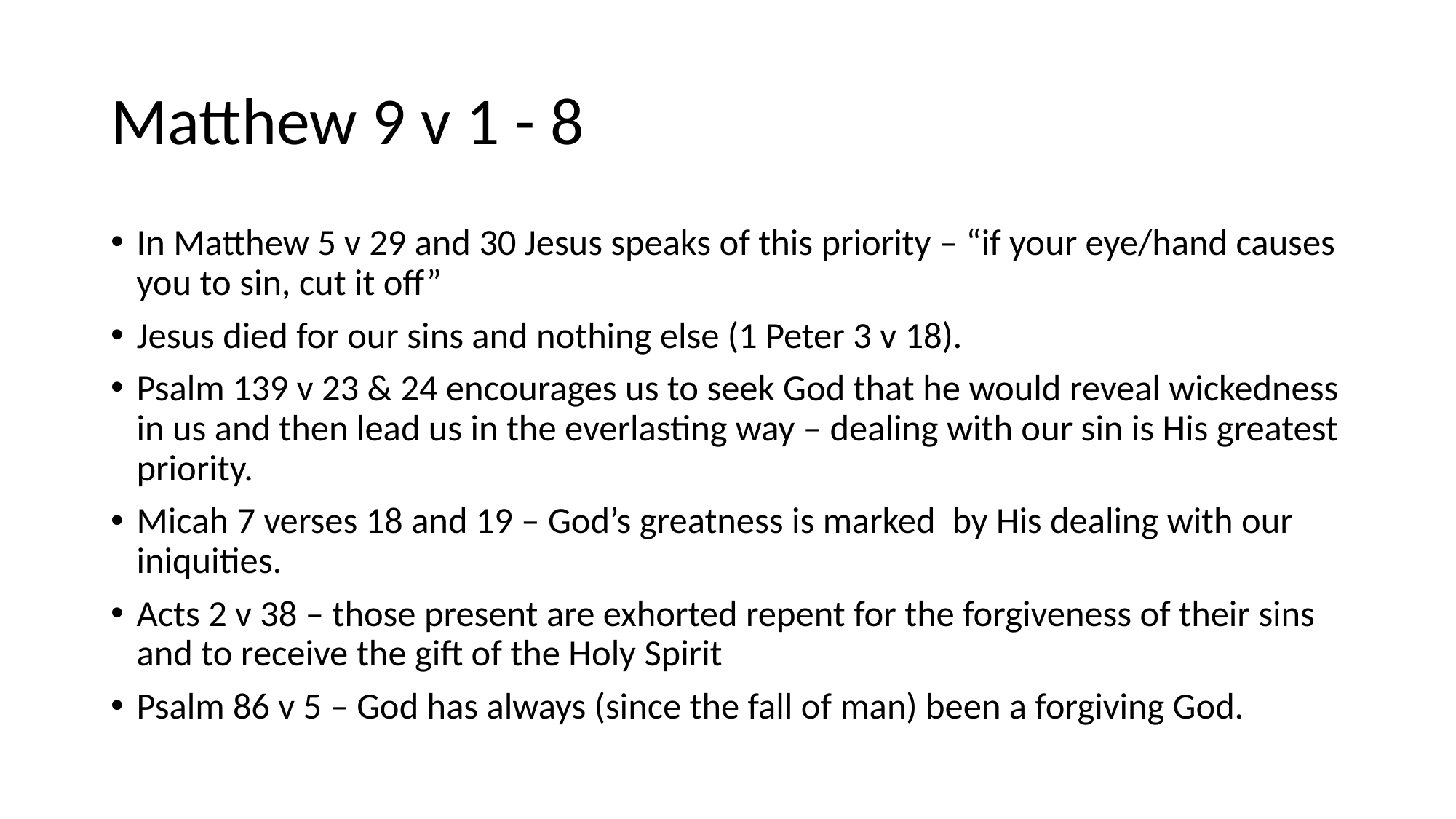

# Matthew 9 v 1 - 8
In Matthew 5 v 29 and 30 Jesus speaks of this priority – “if your eye/hand causes you to sin, cut it off”
Jesus died for our sins and nothing else (1 Peter 3 v 18).
Psalm 139 v 23 & 24 encourages us to seek God that he would reveal wickedness in us and then lead us in the everlasting way – dealing with our sin is His greatest priority.
Micah 7 verses 18 and 19 – God’s greatness is marked  by His dealing with our iniquities.
Acts 2 v 38 – those present are exhorted repent for the forgiveness of their sins and to receive the gift of the Holy Spirit
Psalm 86 v 5 – God has always (since the fall of man) been a forgiving God.